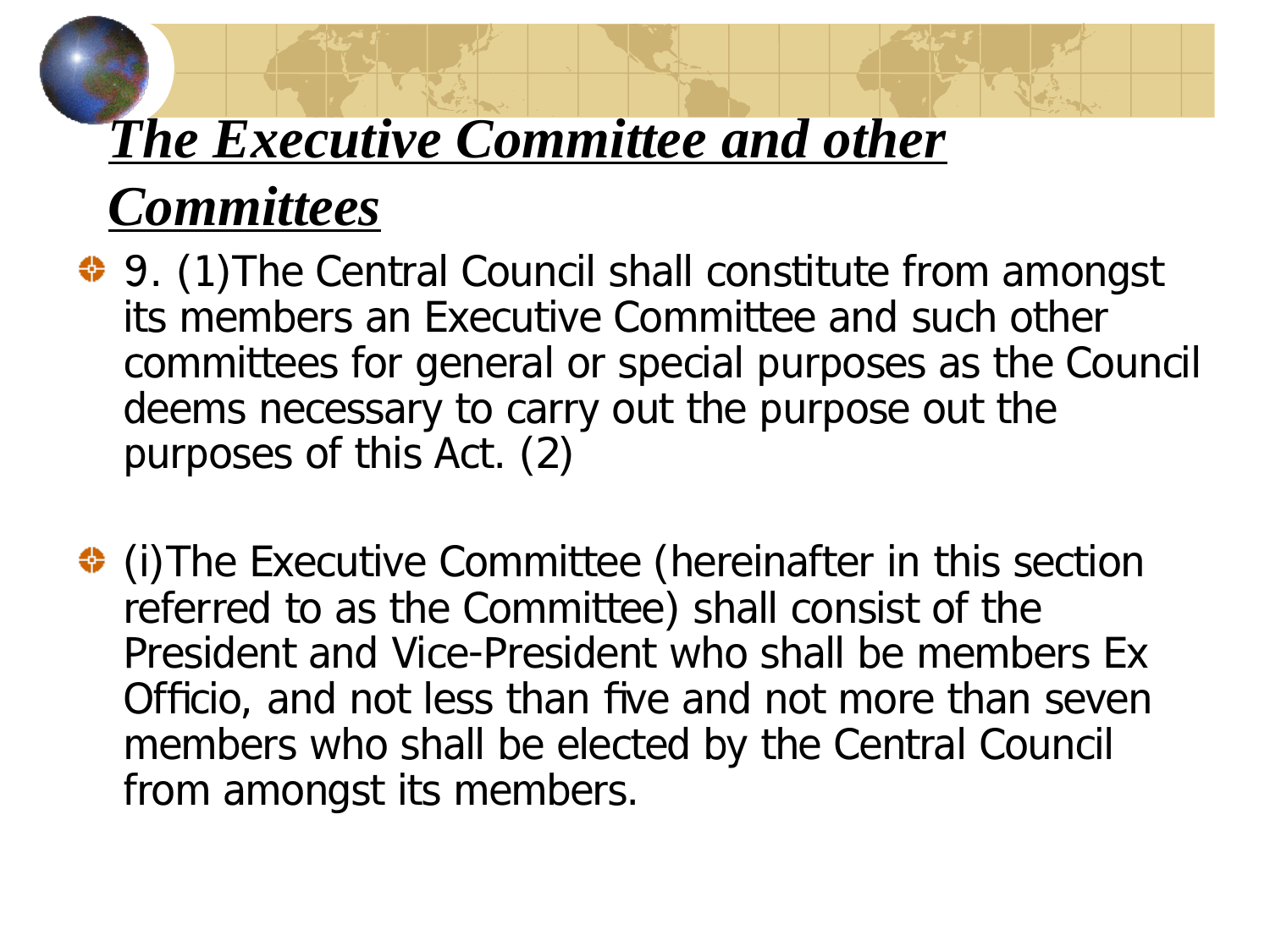

# The Executive Committee and other Committees
9. (1)The Central Council shall constitute from amongst its members an Executive Committee and such other committees for general or special purposes as the Council deems necessary to carry out the purpose out the purposes of this Act. (2)

(i)The Executive Committee (hereinafter in this section referred to as the Committee) shall consist of the President and Vice-President who shall be members Ex Officio, and not less than five and not more than seven members who shall be elected by the Central Council from amongst its members.